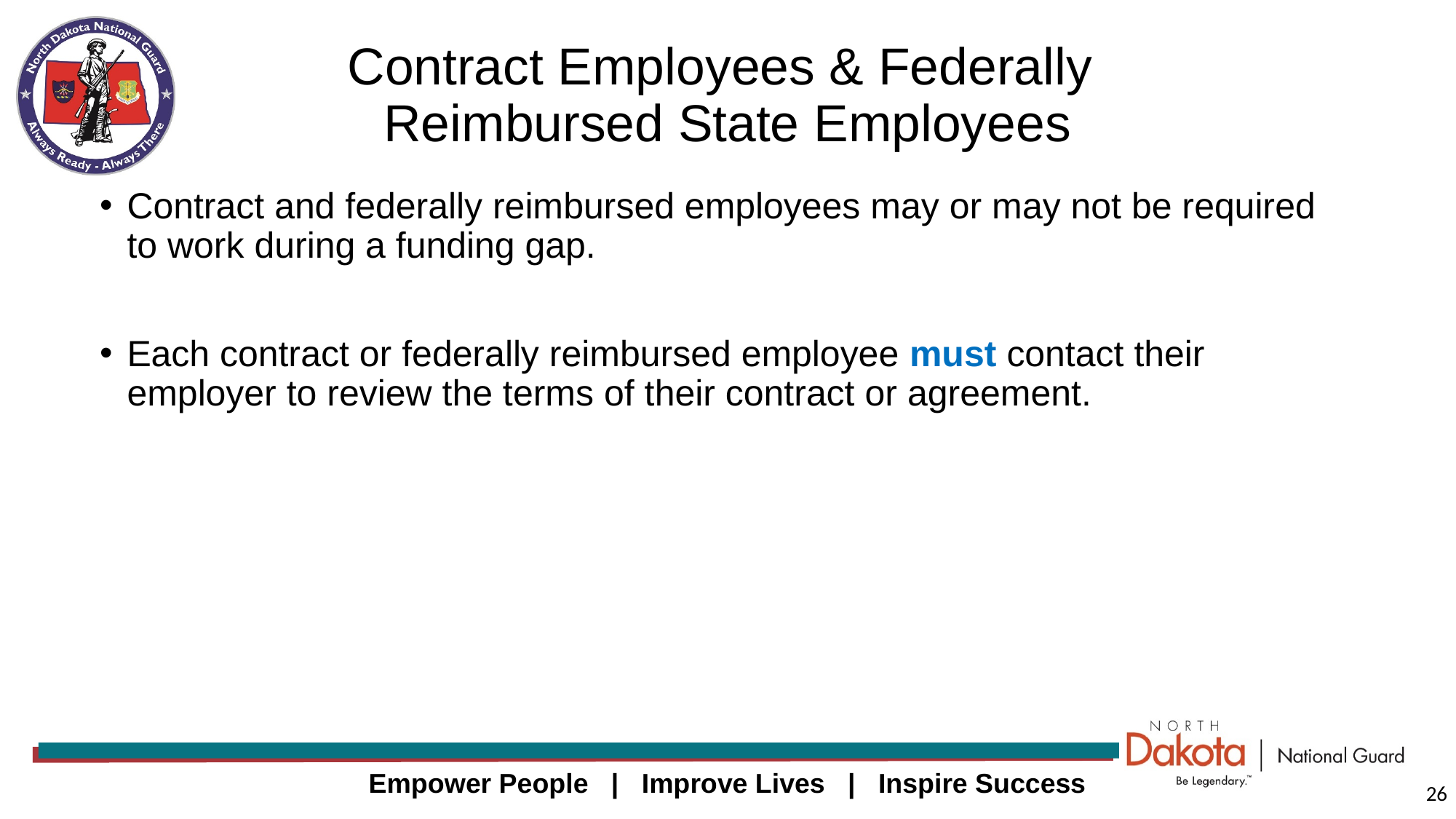

# Contract Employees & Federally Reimbursed State Employees
Contract and federally reimbursed employees may or may not be required to work during a funding gap.

Each contract or federally reimbursed employee must contact their employer to review the terms of their contract or agreement.